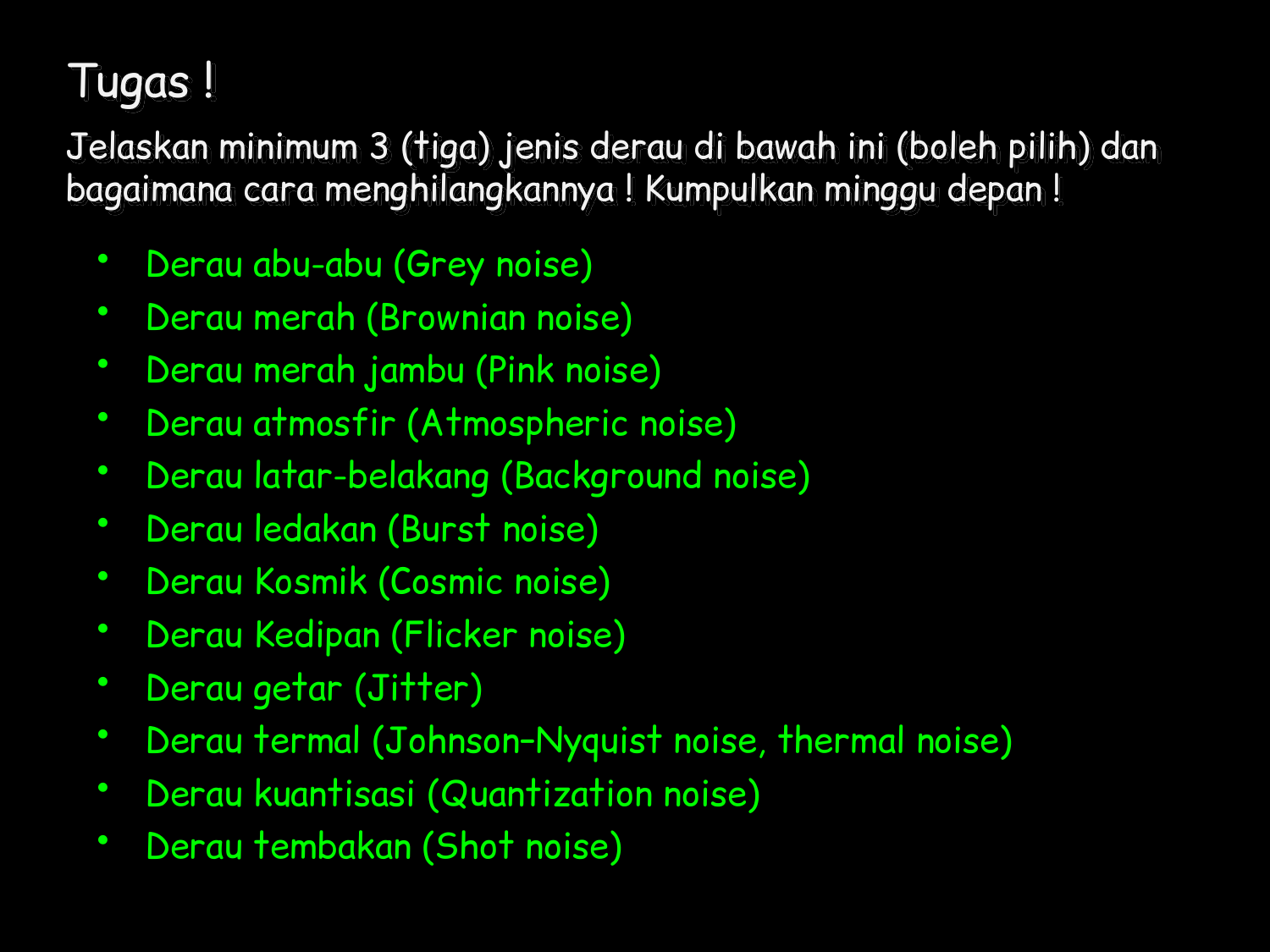

Tugas !
Jelaskan minimum 3 (tiga) jenis derau di bawah ini (boleh pilih) dan bagaimana cara menghilangkannya ! Kumpulkan minggu depan !
Derau abu-abu (Grey noise)
Derau merah (Brownian noise)
Derau merah jambu (Pink noise)
Derau atmosfir (Atmospheric noise)
Derau latar-belakang (Background noise)
Derau ledakan (Burst noise)
Derau Kosmik (Cosmic noise)
Derau Kedipan (Flicker noise)
Derau getar (Jitter)
Derau termal (Johnson–Nyquist noise, thermal noise)
Derau kuantisasi (Quantization noise)
Derau tembakan (Shot noise)